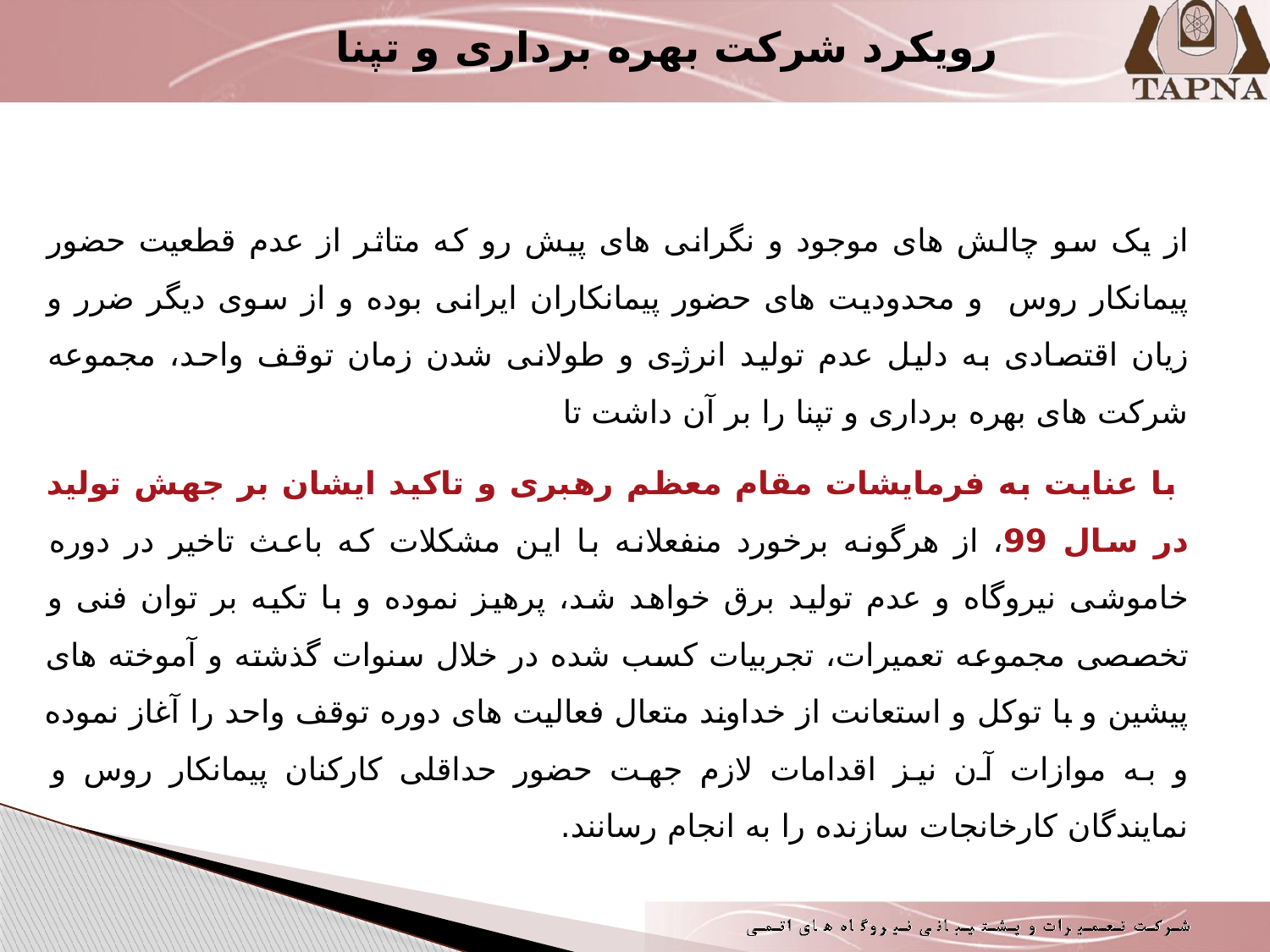

# رویکرد شرکت بهره برداری و تپنا

از یک سو چالش های موجود و نگرانی های پیش رو که متاثر از عدم قطعیت حضور پیمانکار روس  و محدودیت های حضور پیمانکاران ایرانی بوده و از سوی دیگر ضرر و زیان اقتصادی به دلیل عدم تولید انرژی و طولانی شدن زمان توقف واحد، مجموعه شرکت های بهره برداری و تپنا را بر آن داشت تا
 با عنایت به فرمایشات مقام معظم رهبری و تاکید ایشان بر جهش تولید در سال 99، از هرگونه برخورد منفعلانه با این مشکلات که باعث تاخیر در دوره خاموشی نیروگاه و عدم تولید برق خواهد شد، پرهیز نموده و با تکیه بر توان فنی و تخصصی مجموعه تعمیرات، تجربیات کسب شده در خلال سنوات گذشته و آموخته های پیشین و با توکل و استعانت از خداوند متعال فعالیت های دوره توقف واحد را آغاز نموده و به موازات آن نیز اقدامات لازم جهت حضور حداقلی کارکنان پیمانکار روس و نمایندگان کارخانجات سازنده را به انجام رسانند.